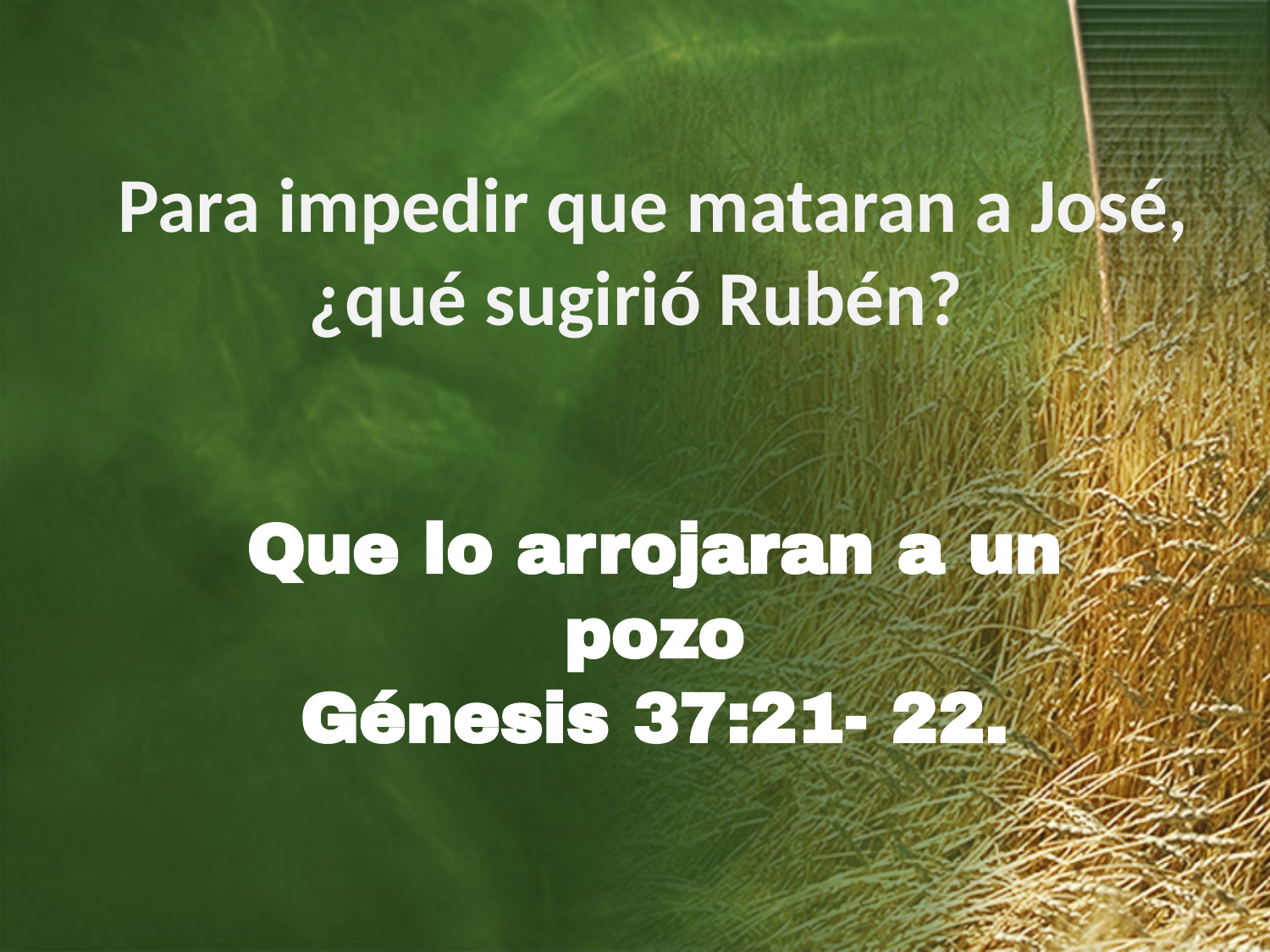

Para impedir que mataran a José, ¿qué sugirió Rubén?
Que lo arrojaran a un pozo
Génesis 37:21- 22.